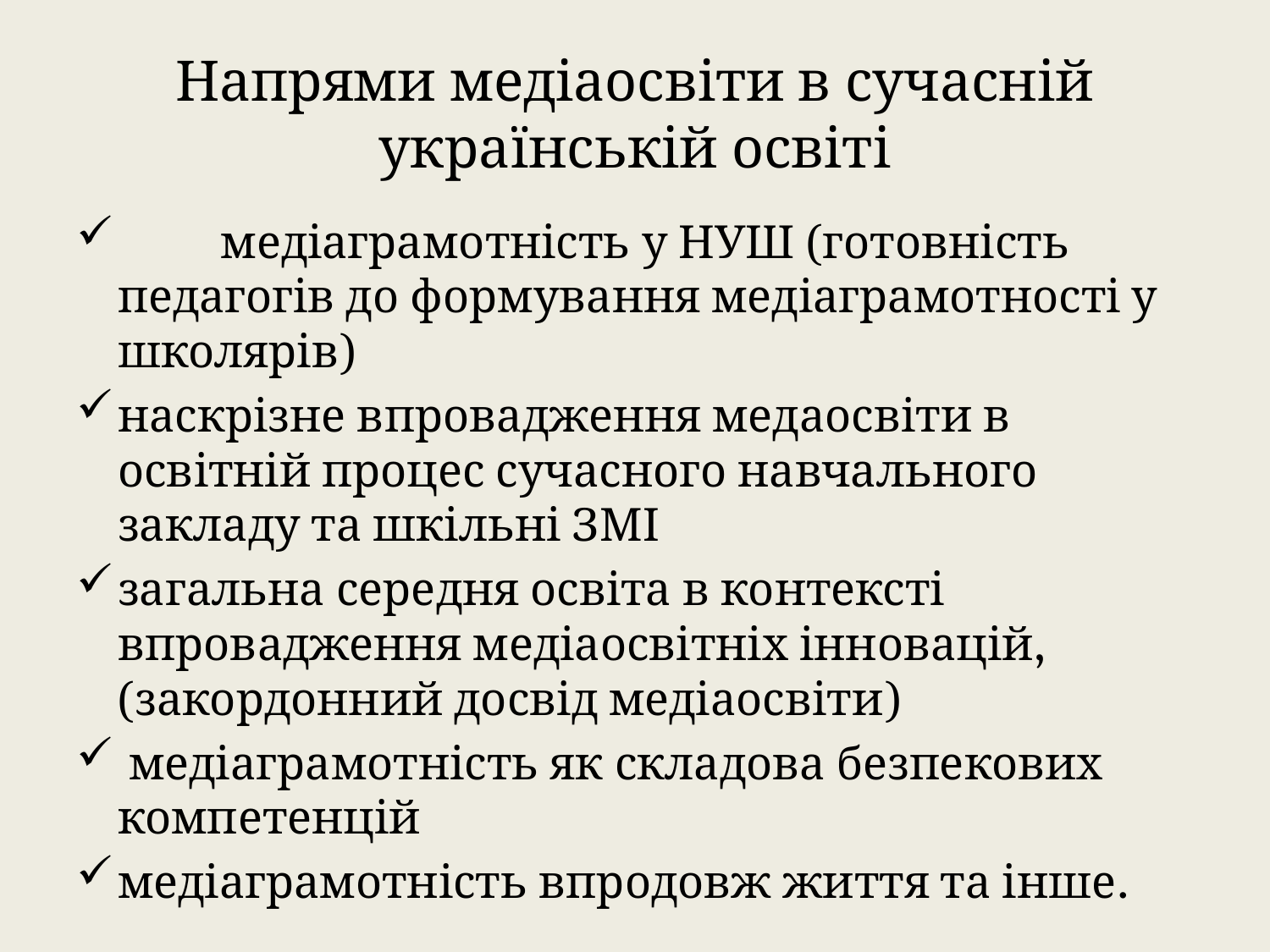

# Напрями медіаосвіти в сучасній українській освіті
	медіаграмотність у НУШ (готовність педагогів до формування медіаграмотності у школярів)
наскрізне впровадження медаосвіти в освітній процес сучасного навчального закладу та шкільні ЗМІ
загальна середня освіта в контексті впровадження медіаосвітніх інновацій, (закордонний досвід медіаосвіти)
 медіаграмотність як складова безпекових компетенцій
медіаграмотність впродовж життя та інше.